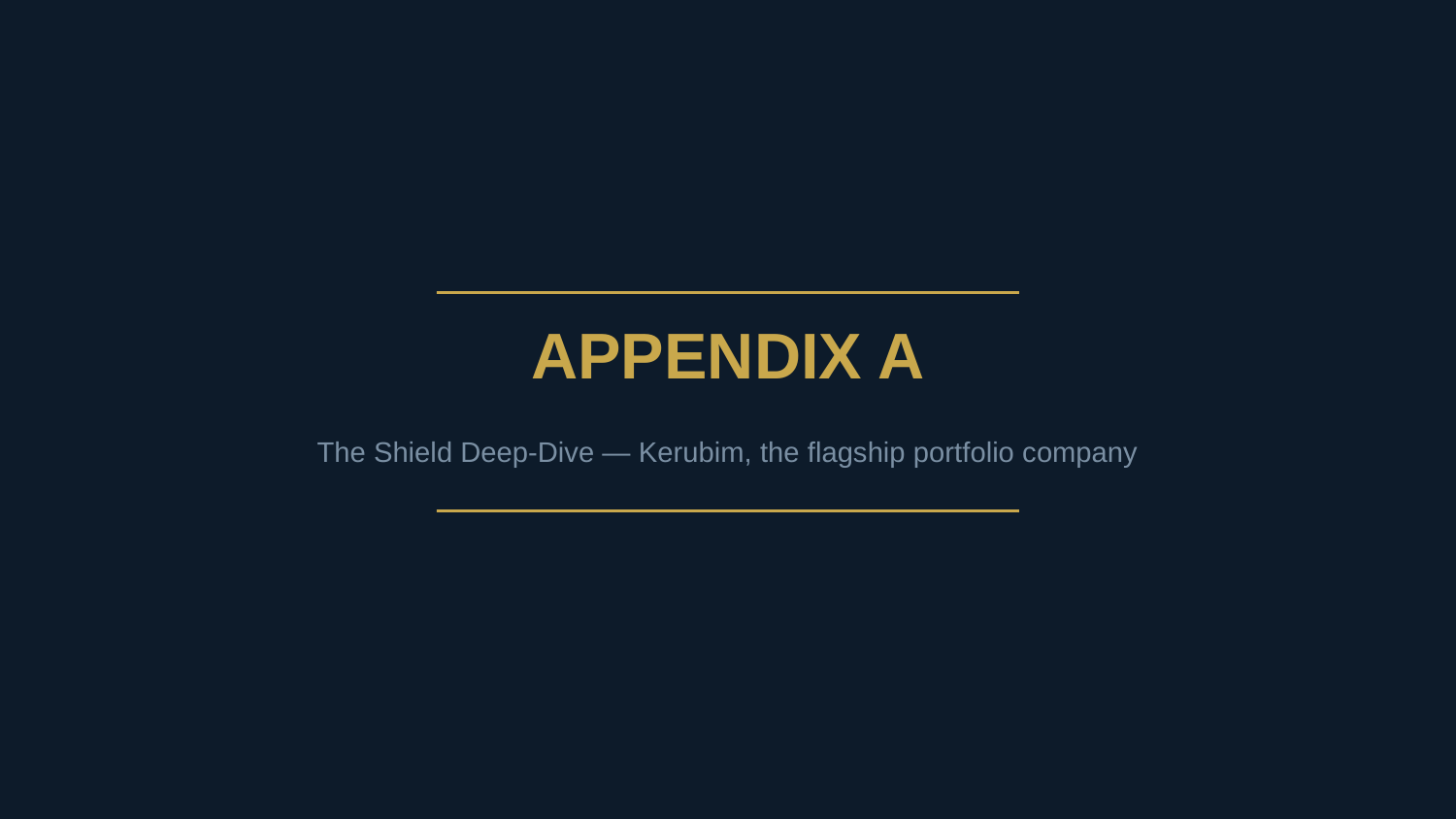

APPENDIX A
The Shield Deep-Dive — Kerubim, the flagship portfolio company